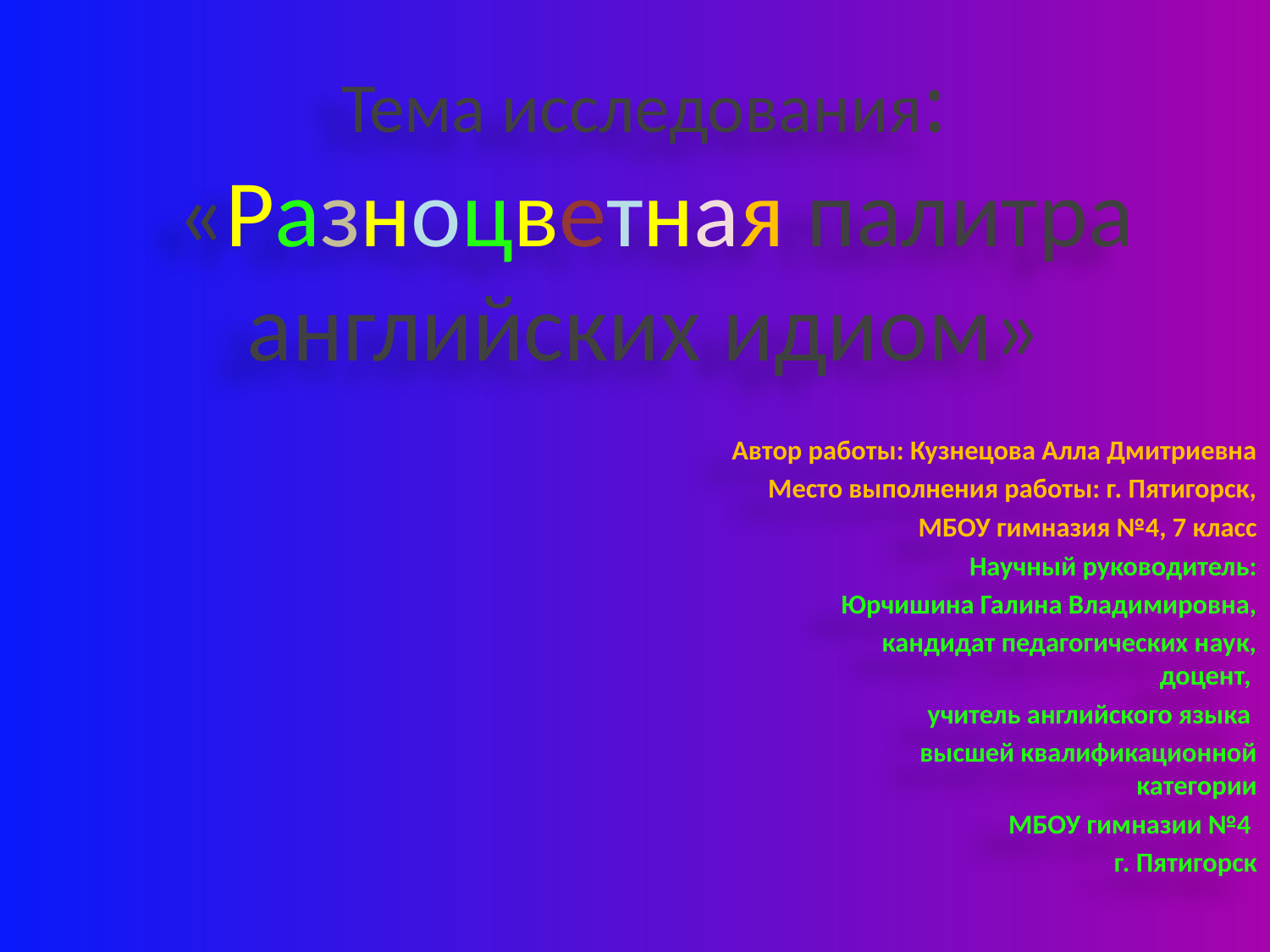

# Тема исследования: «Разноцветная палитра английских идиом»
Автор работы: Кузнецова Алла Дмитриевна
 Место выполнения работы: г. Пятигорск,
                          МБОУ гимназия №4, 7 класс
 Научный руководитель:
                                      Юрчишина Галина Владимировна,
                                            кандидат педагогических наук, доцент,
                         учитель английского языка
                                          высшей квалификационной категории
              МБОУ гимназии №4
г. Пятигорск